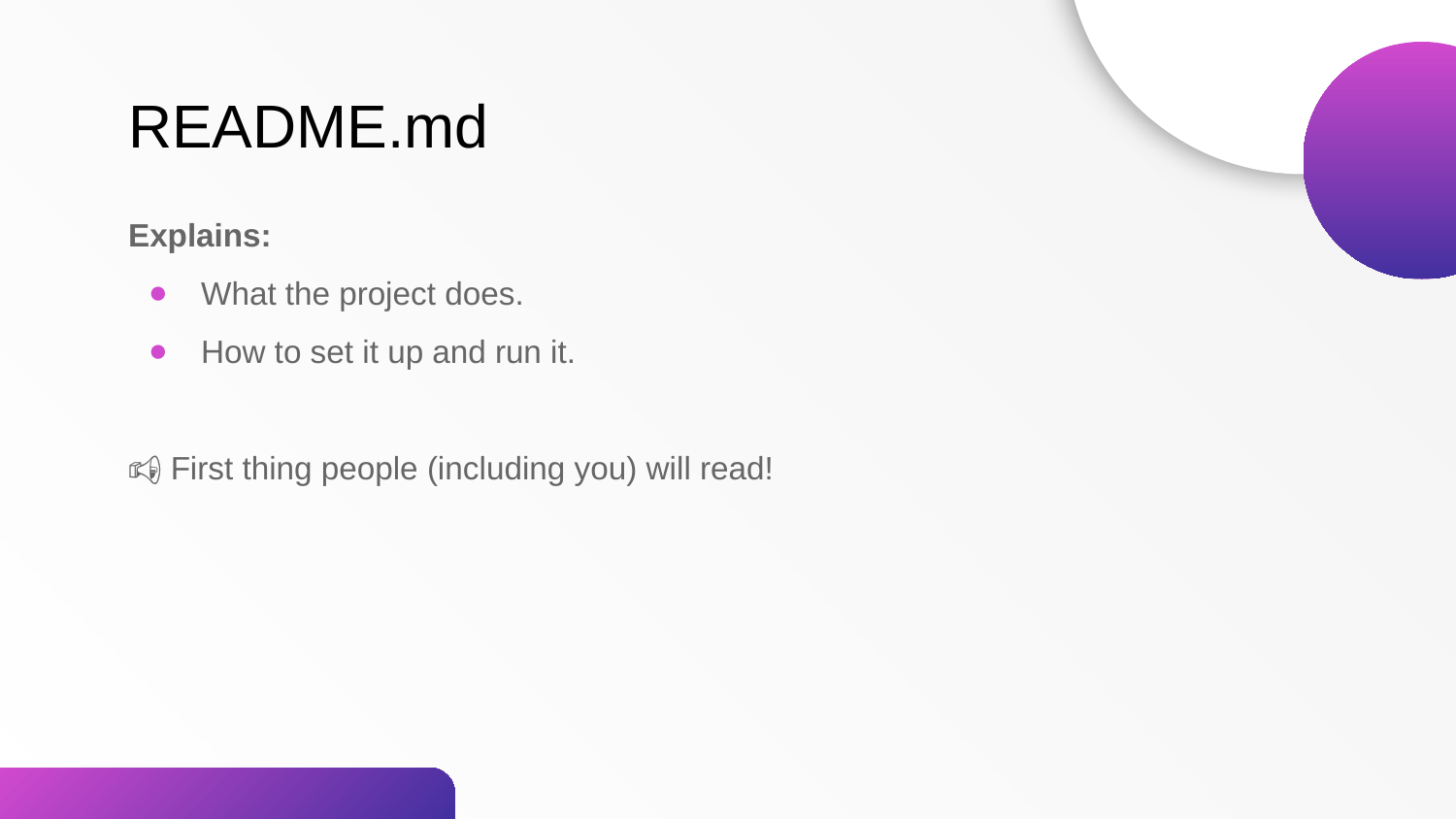

README.md
Explains:
What the project does.
How to set it up and run it.

📢 First thing people (including you) will read!